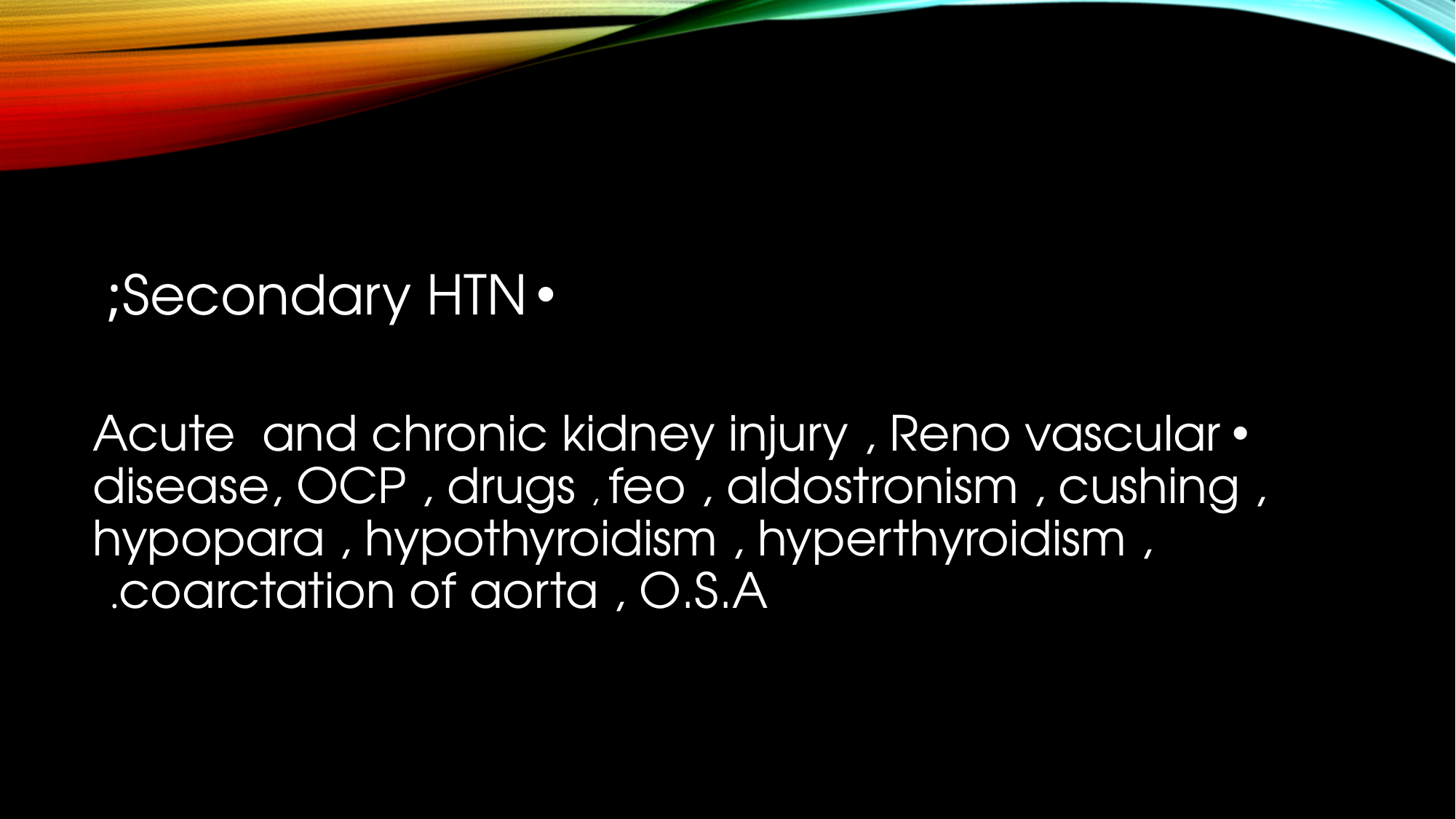

Secondary HTN;

Acute  and chronic kidney injury , Reno vascular disease, OCP , drugs , feo , aldostronism , cushing , hypopara , hypothyroidism , hyperthyroidism , coarctation of aorta , O.S.A.